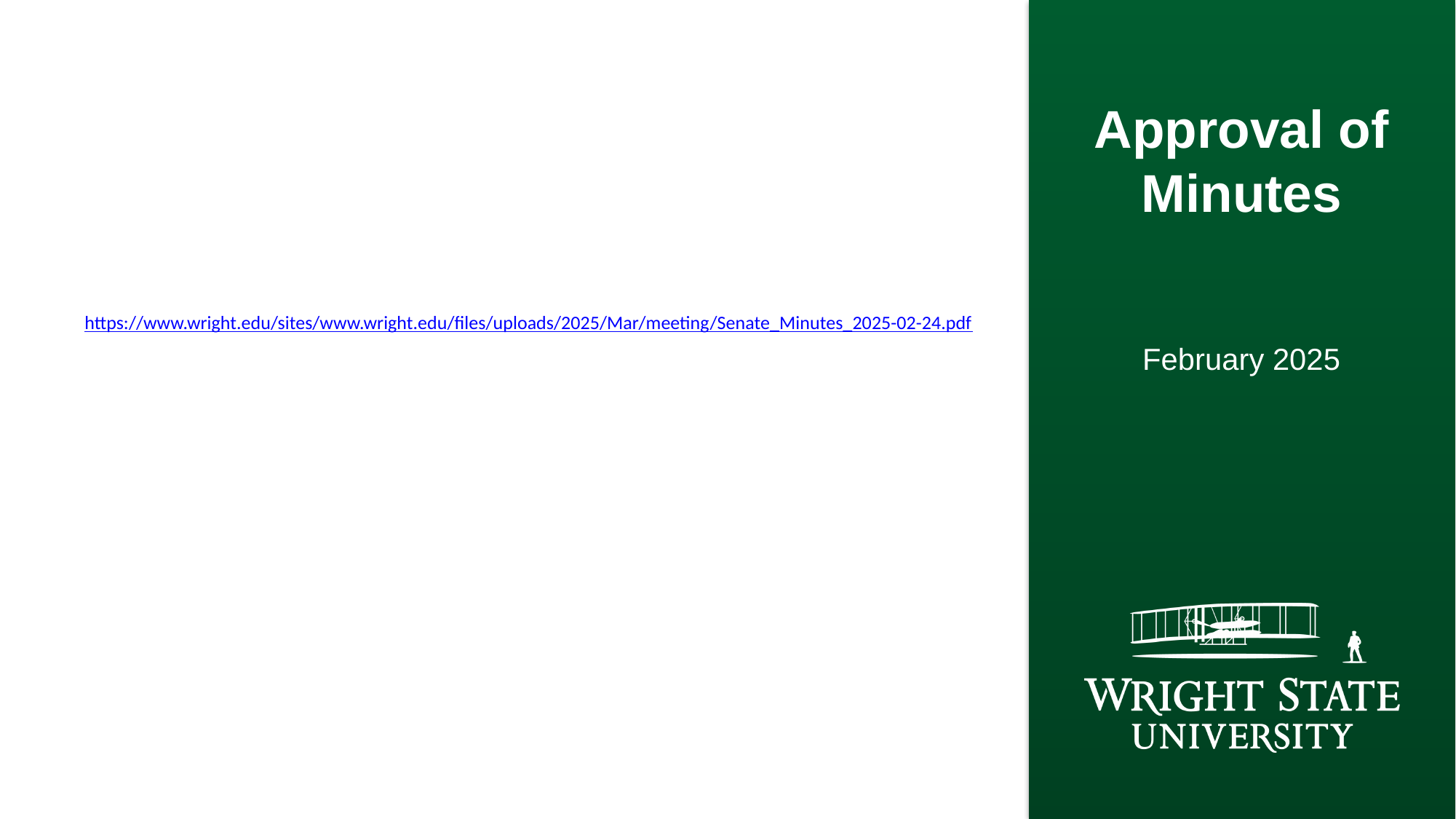

# Approval of Minutes
https://www.wright.edu/sites/www.wright.edu/files/uploads/2025/Mar/meeting/Senate_Minutes_2025-02-24.pdf

February 2025